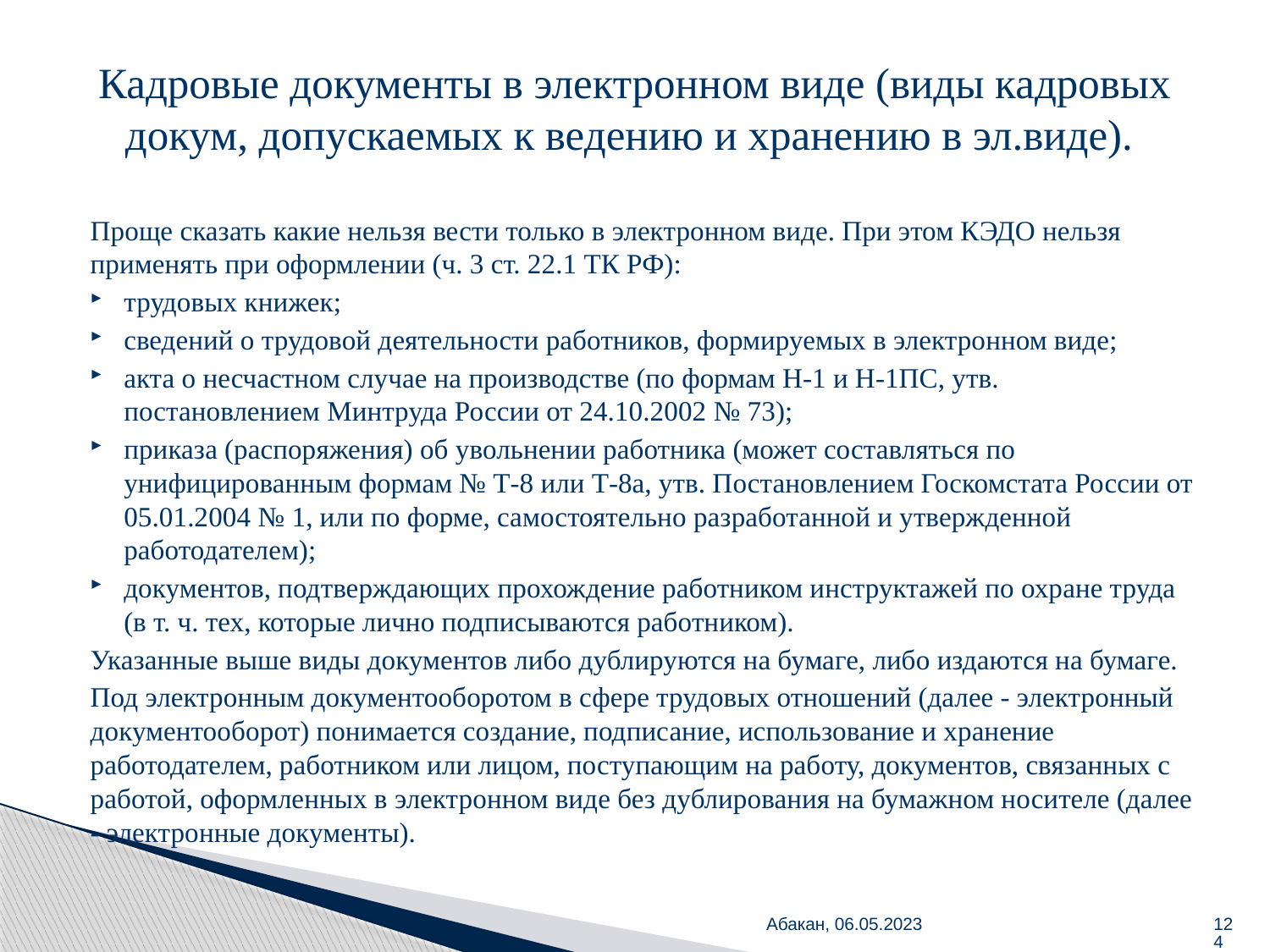

# Кадровые документы в электронном виде (виды кадровых докум, допускаемых к ведению и хранению в эл.виде).
Проще сказать какие нельзя вести только в электронном виде. При этом КЭДО нельзя применять при оформлении (ч. 3 ст. 22.1 ТК РФ):
	трудовых книжек;
	сведений о трудовой деятельности работников, формируемых в электронном виде;
	акта о несчастном случае на производстве (по формам Н-1 и Н-1ПС, утв. постановлением Минтруда России от 24.10.2002 № 73);
	приказа (распоряжения) об увольнении работника (может составляться по унифицированным формам № Т-8 или Т-8а, утв. Постановлением Госкомстата России от 05.01.2004 № 1, или по форме, самостоятельно разработанной и утвержденной работодателем);
	документов, подтверждающих прохождение работником инструктажей по охране труда (в т. ч. тех, которые лично подписываются работником).
Указанные выше виды документов либо дублируются на бумаге, либо издаются на бумаге.
Под электронным документооборотом в сфере трудовых отношений (далее - электронный документооборот) понимается создание, подписание, использование и хранение работодателем, работником или лицом, поступающим на работу, документов, связанных с работой, оформленных в электронном виде без дублирования на бумажном носителе (далее - электронные документы).

Абакан, 06.05.2023
124